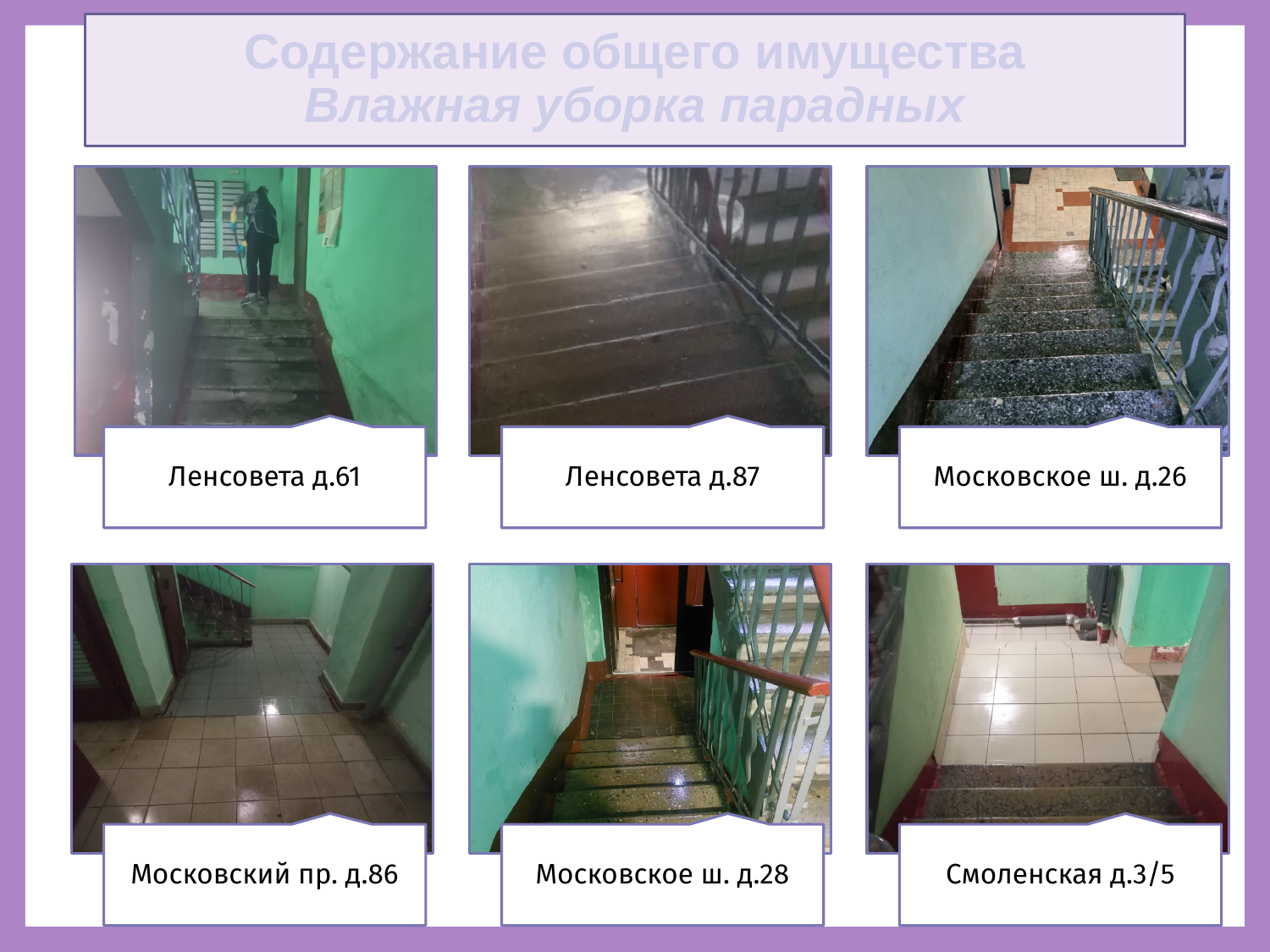

# Содержание общего имущества Влажная уборка парадных
Ленсовета д.61
Ленсовета д.87
Московское ш. д.26
Московский пр. д.86
Московское ш. д.28
Смоленская д.3/5